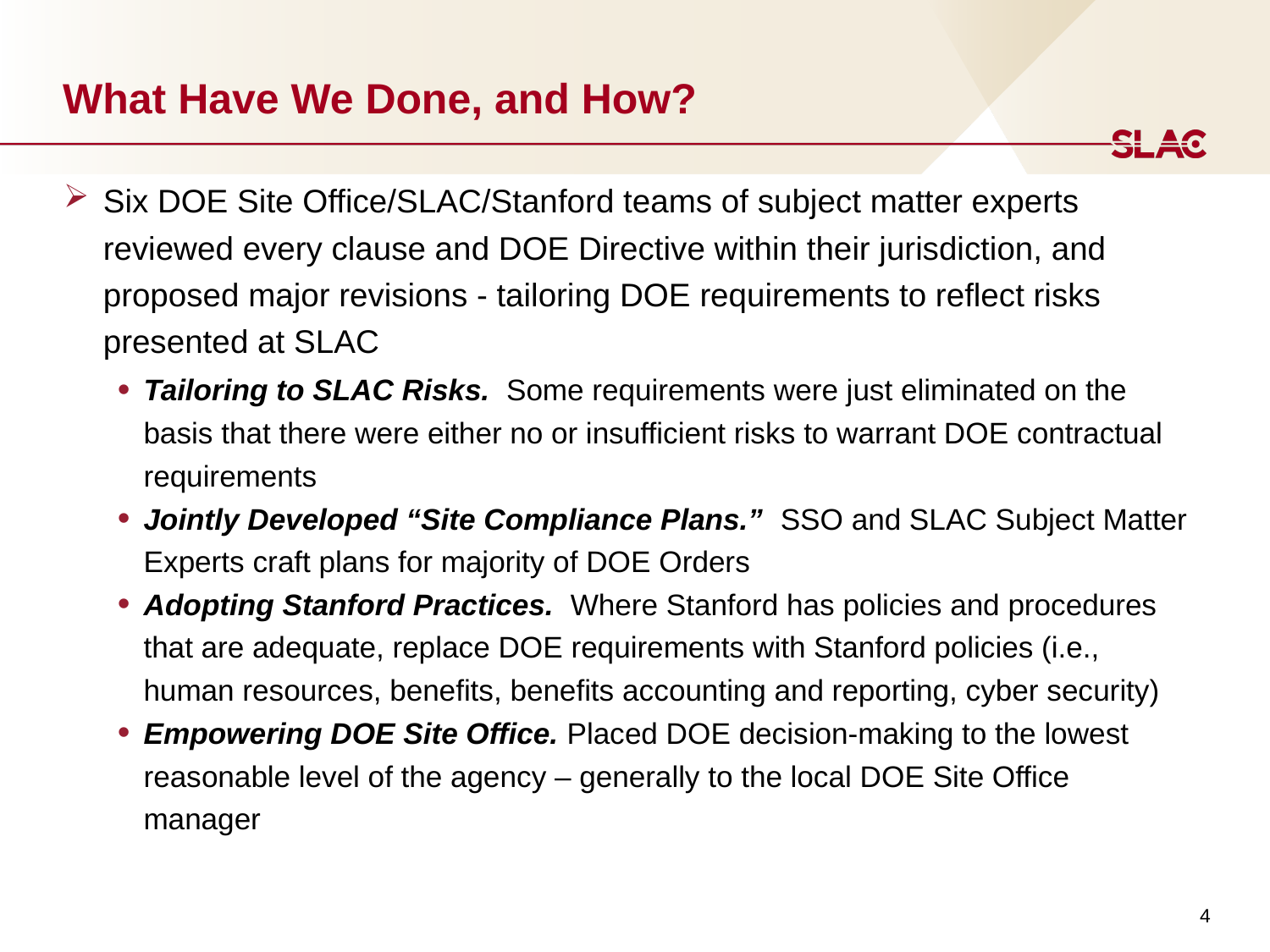

# What Have We Done, and How?
Six DOE Site Office/SLAC/Stanford teams of subject matter experts reviewed every clause and DOE Directive within their jurisdiction, and proposed major revisions - tailoring DOE requirements to reflect risks presented at SLAC
Tailoring to SLAC Risks.  Some requirements were just eliminated on the basis that there were either no or insufficient risks to warrant DOE contractual requirements
Jointly Developed “Site Compliance Plans.”  SSO and SLAC Subject Matter Experts craft plans for majority of DOE Orders
Adopting Stanford Practices.  Where Stanford has policies and procedures that are adequate, replace DOE requirements with Stanford policies (i.e., human resources, benefits, benefits accounting and reporting, cyber security)
Empowering DOE Site Office. Placed DOE decision-making to the lowest reasonable level of the agency – generally to the local DOE Site Office manager

4